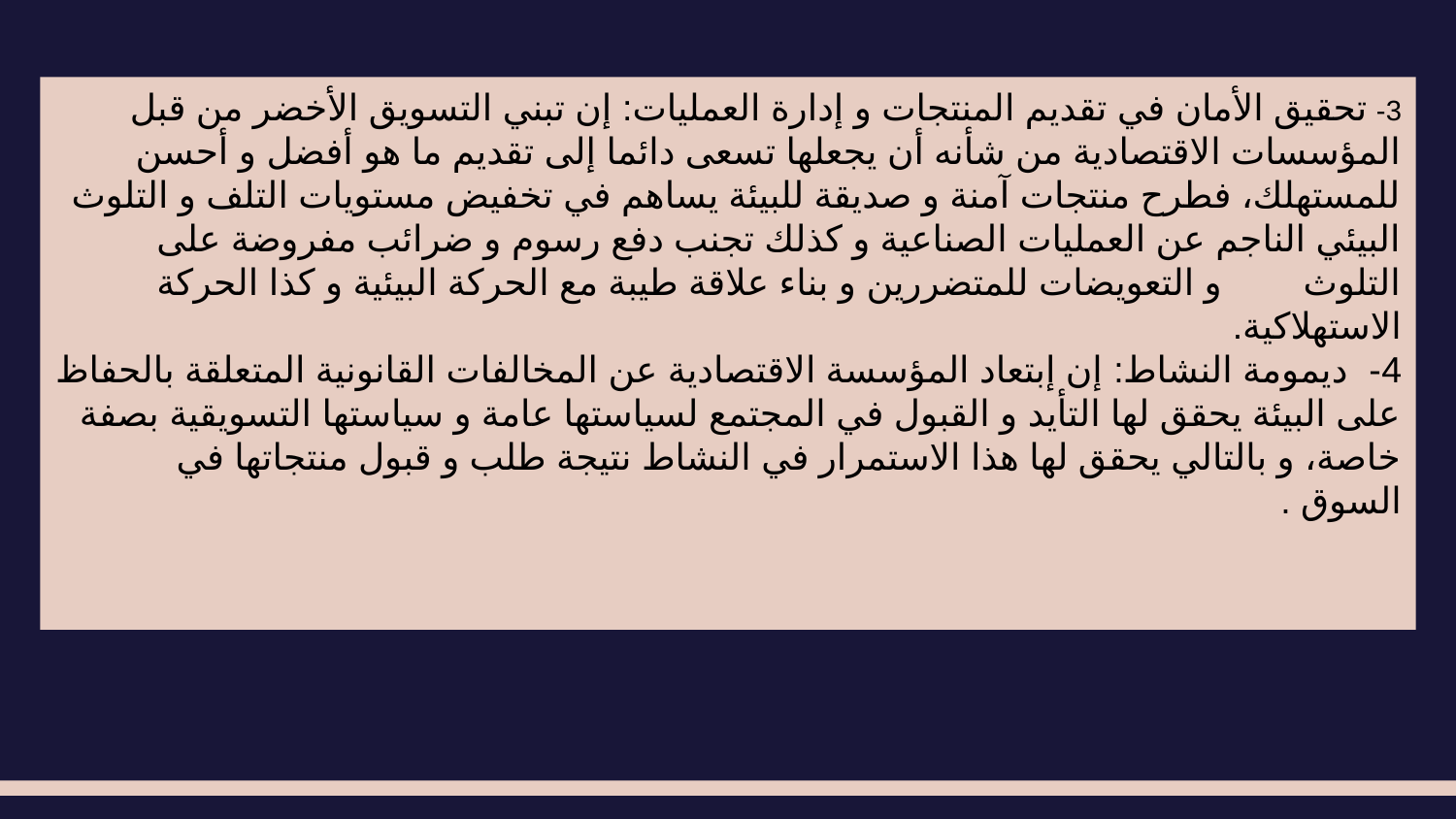

3- تحقيق الأمان في تقديم المنتجات و إدارة العمليات: إن تبني التسويق الأخضر من قبل المؤسسات الاقتصادية من شأنه أن يجعلها تسعى دائما إلى تقديم ما هو أفضل و أحسن للمستهلك، فطرح منتجات آمنة و صديقة للبيئة يساهم في تخفيض مستويات التلف و التلوث البيئي الناجم عن العمليات الصناعية و كذلك تجنب دفع رسوم و ضرائب مفروضة على التلوث        و التعويضات للمتضررين و بناء علاقة طيبة مع الحركة البيئية و كذا الحركة الاستهلاكية.
4-  ديمومة النشاط: إن إبتعاد المؤسسة الاقتصادية عن المخالفات القانونية المتعلقة بالحفاظ على البيئة يحقق لها التأيد و القبول في المجتمع لسياستها عامة و سياستها التسويقية بصفة خاصة، و بالتالي يحقق لها هذا الاستمرار في النشاط نتيجة طلب و قبول منتجاتها في السوق .